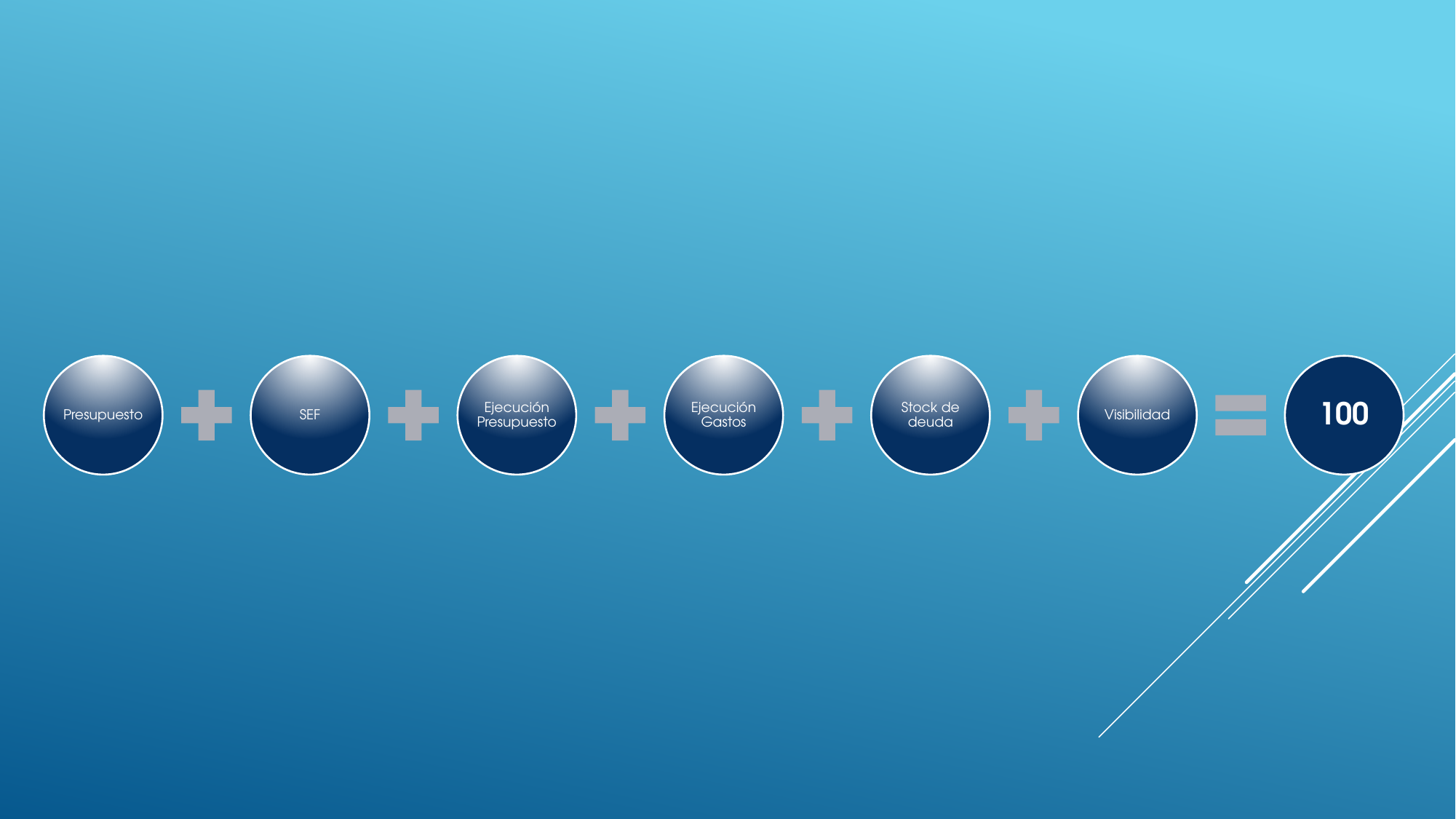

Presupuesto

SEF

Ejecución Presupuesto

Ejecución Gastos

Stock de deuda

Visibilidad

100